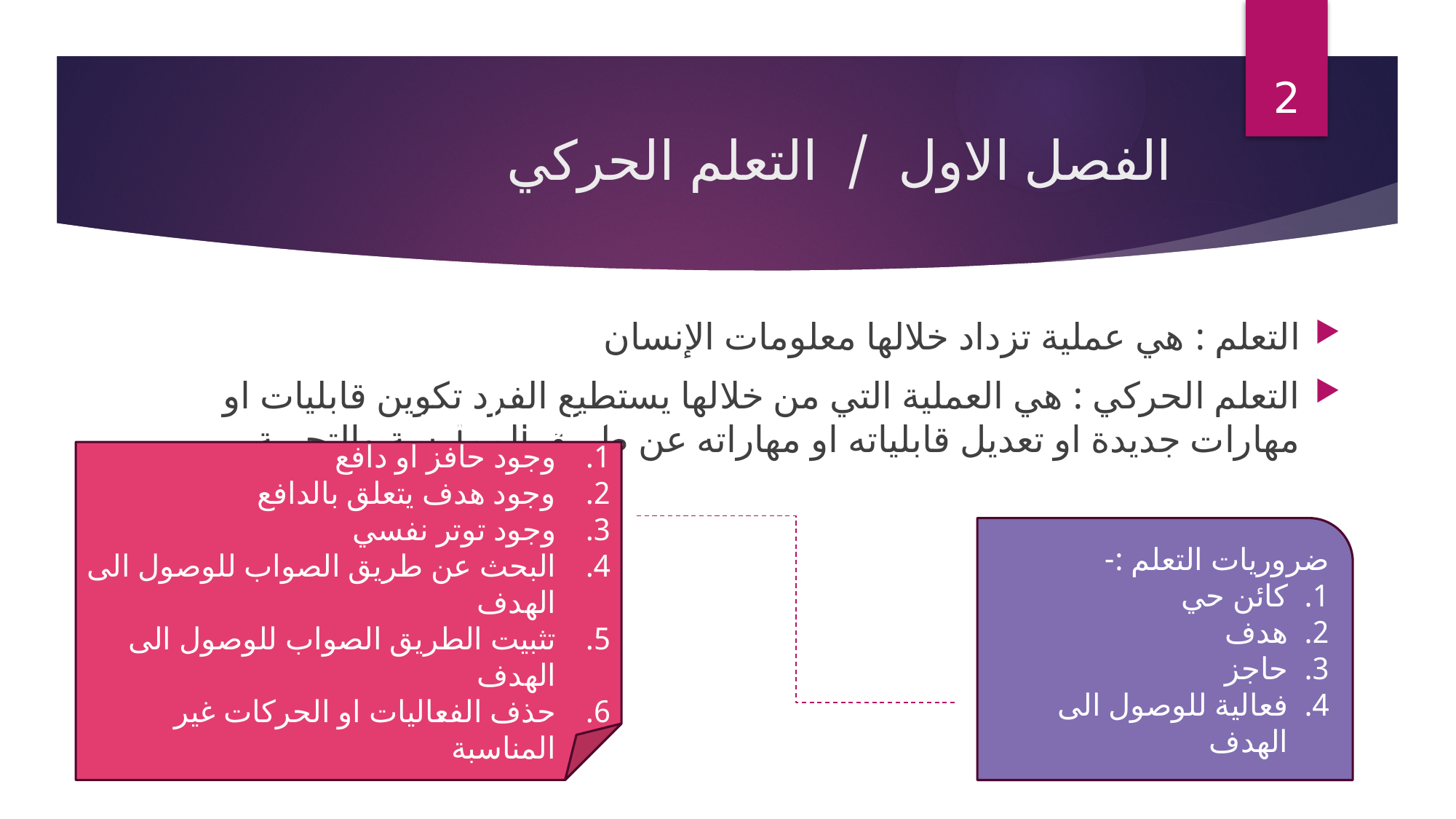

2
# الفصل الاول  /  التعلم الحركي
التعلم : هي عملية تزداد خلالها معلومات الإنسان
التعلم الحركي : هي العملية التي من خلالها يستطيع الفرد تكوين قابليات او مهارات جديدة او تعديل قابلياته او مهاراته عن طريق الممارسة والتجربة

خطوات التعلم :-
وجود حافز او دافع
وجود هدف يتعلق بالدافع
وجود توتر نفسي
البحث عن طريق الصواب للوصول الى الهدف
تثبيت الطريق الصواب للوصول الى الهدف
حذف الفعاليات او الحركات غير المناسبة
ضروريات التعلم :-
كائن حي
هدف
حاجز
فعالية للوصول الى الهدف